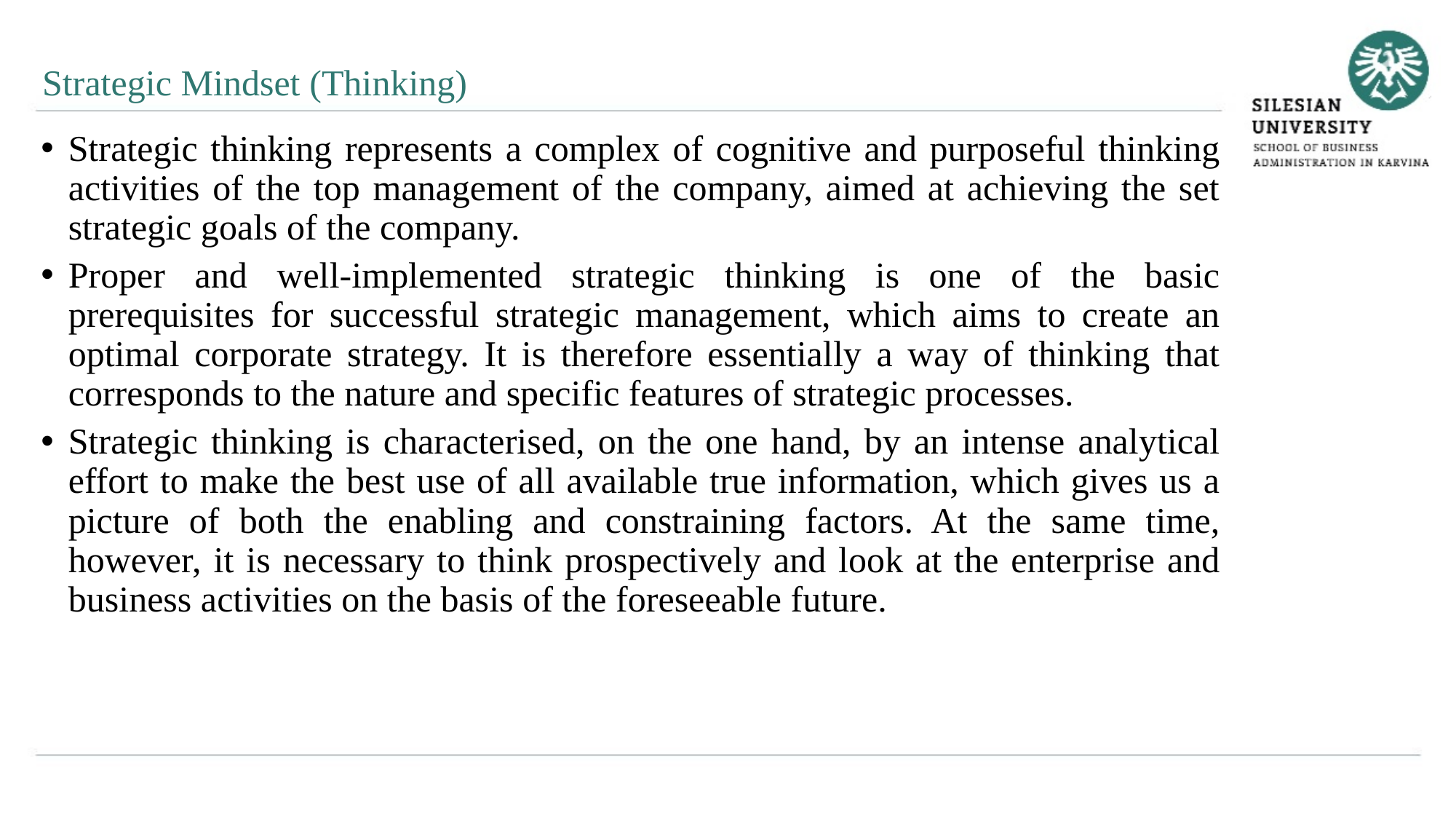

Strategic Mindset (Thinking)
Strategic thinking represents a complex of cognitive and purposeful thinking activities of the top management of the company, aimed at achieving the set strategic goals of the company.
Proper and well-implemented strategic thinking is one of the basic prerequisites for successful strategic management, which aims to create an optimal corporate strategy. It is therefore essentially a way of thinking that corresponds to the nature and specific features of strategic processes.
Strategic thinking is characterised, on the one hand, by an intense analytical effort to make the best use of all available true information, which gives us a picture of both the enabling and constraining factors. At the same time, however, it is necessary to think prospectively and look at the enterprise and business activities on the basis of the foreseeable future.